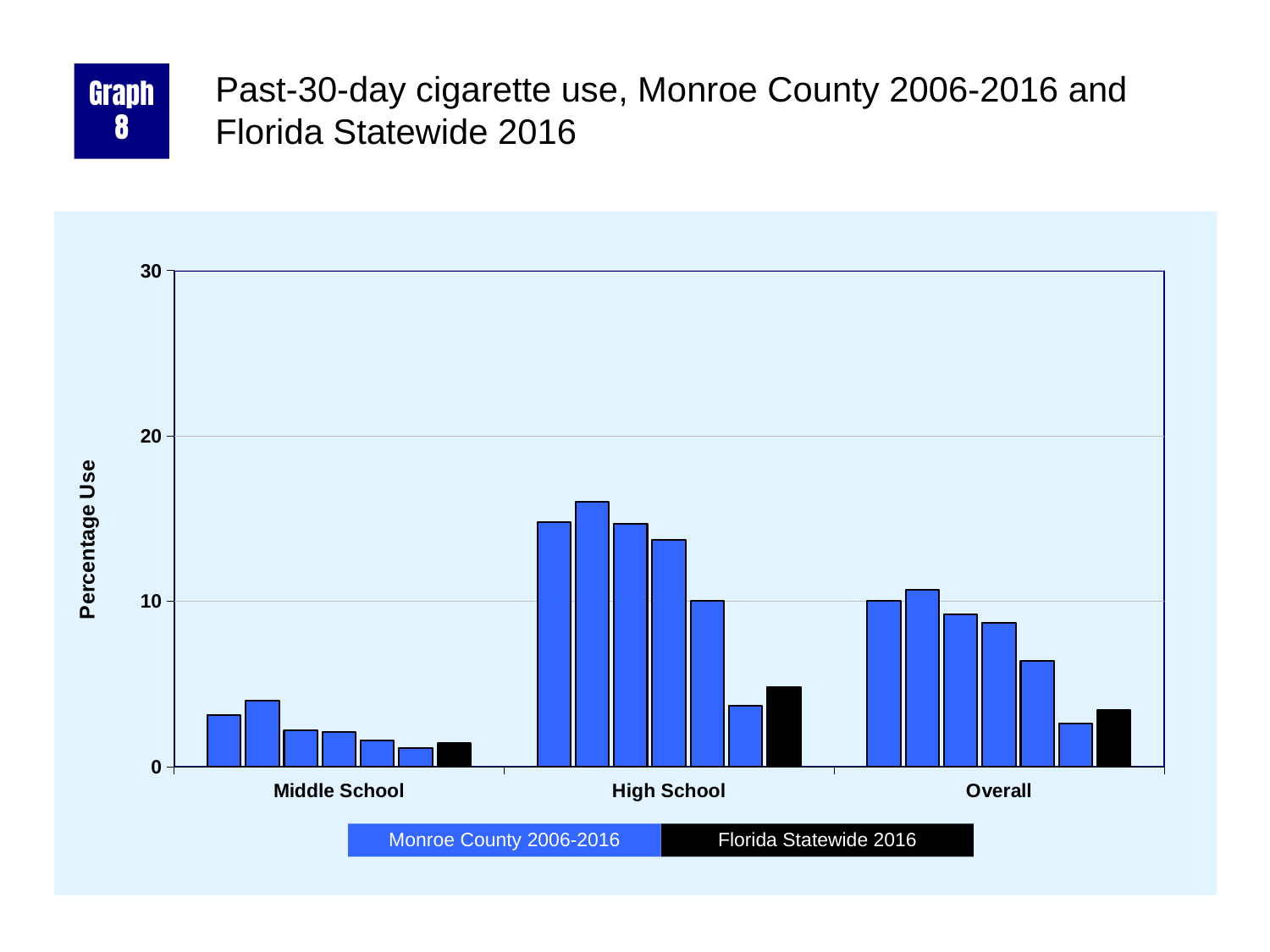

Graph 8
Past-30-day cigarette use, Monroe County 2006-2016 and Florida Statewide 2016

### Chart

| Category | County 2006 | County 2008 | County 2010 | County 2012 | County 2014 | County 2016 | Florida 2016 |
|---|---|---|---|---|---|---|---|
| Middle School | 3.1 | 4.0 | 2.2 | 2.1 | 1.6 | 1.1 | 1.4 |
| High School | 14.8 | 16.0 | 14.7 | 13.7 | 10.0 | 3.7 | 4.8 |
| Overall | 10.0 | 10.7 | 9.2 | 8.7 | 6.4 | 2.6 | 3.4 |
Florida Statewide 2016
Monroe County 2006-2016